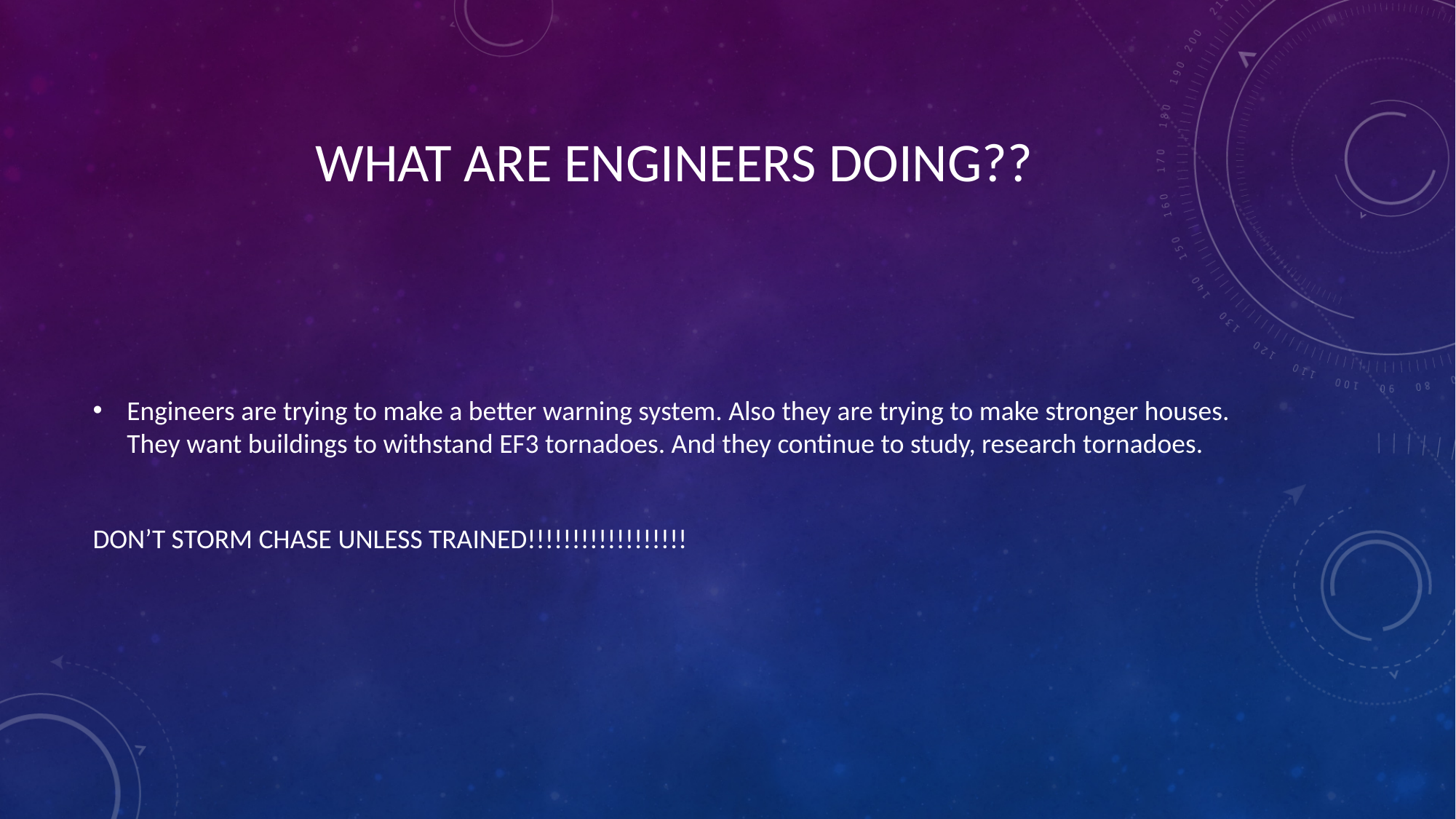

# what are engineers doing??
Engineers are trying to make a better warning system. Also they are trying to make stronger houses. They want buildings to withstand EF3 tornadoes. And they continue to study, research tornadoes.

DON’T STORM CHASE UNLESS TRAINED!!!!!!!!!!!!!!!!!!